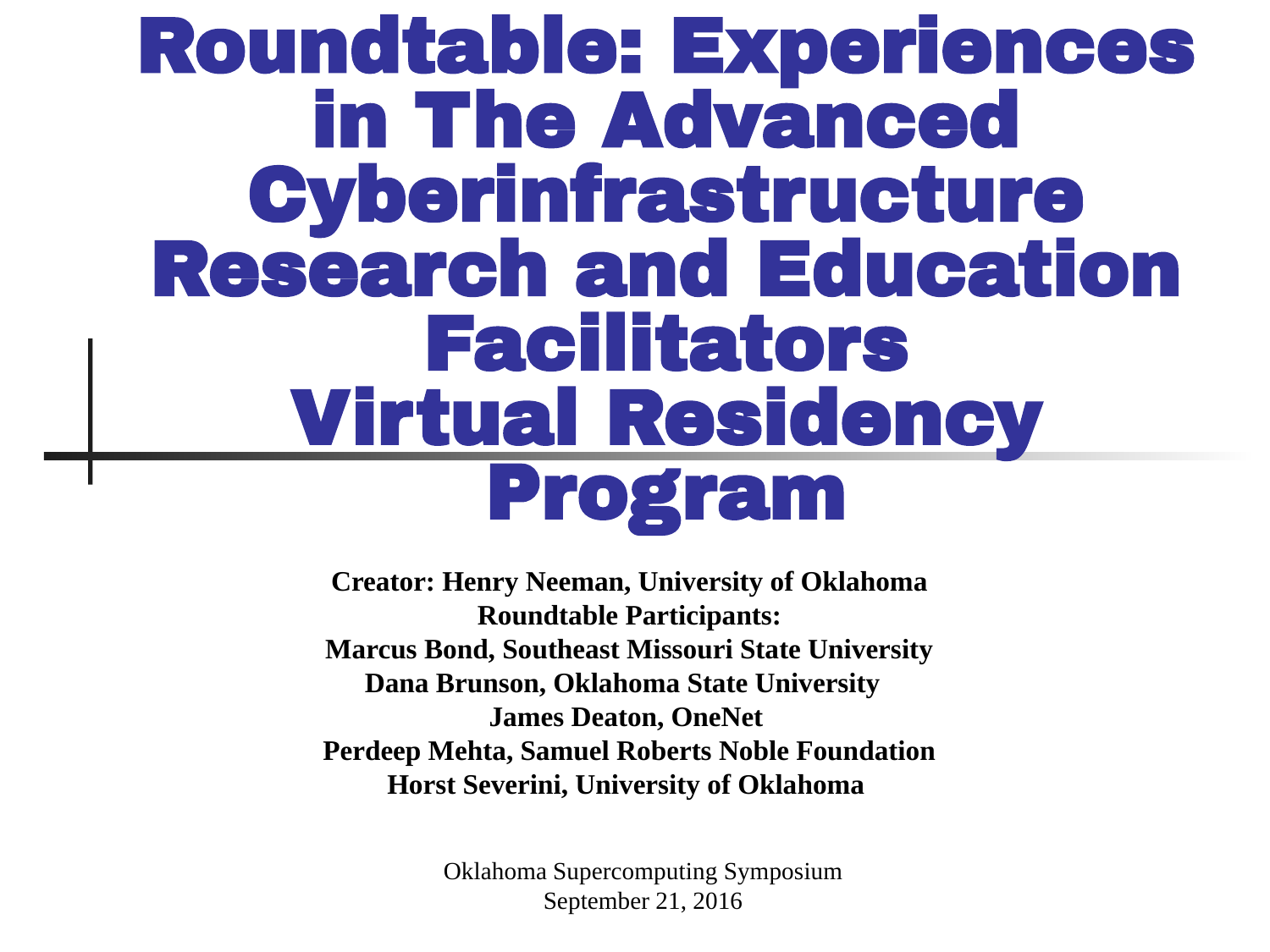

# Roundtable: Experiences in The Advanced Cyberinfrastructure Research and Education Facilitators Virtual Residency Program
Creator: Henry Neeman, University of Oklahoma
Roundtable Participants:
Marcus Bond, Southeast Missouri State University
Dana Brunson, Oklahoma State University
James Deaton, OneNet
Perdeep Mehta, Samuel Roberts Noble Foundation
Horst Severini, University of Oklahoma